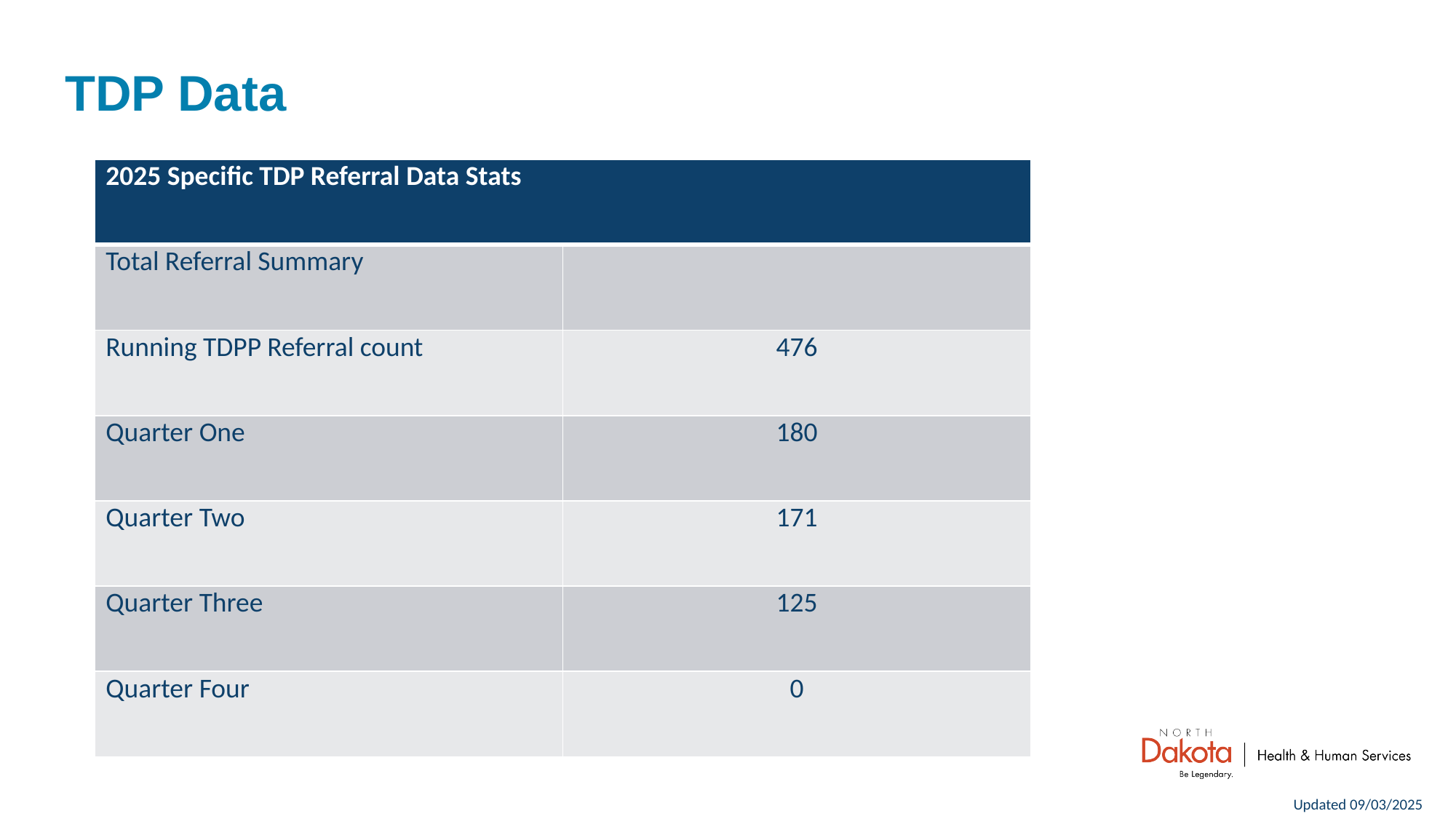

# TDP Data
| 2025 Specific TDP Referral Data Stats |  |
| --- | --- |
| Total Referral Summary |  |
| Running TDPP Referral count | 476 |
| Quarter One | 180 |
| Quarter Two | 171 |
| Quarter Three | 125 |
| Quarter Four | 0 |
Updated 09/03/2025